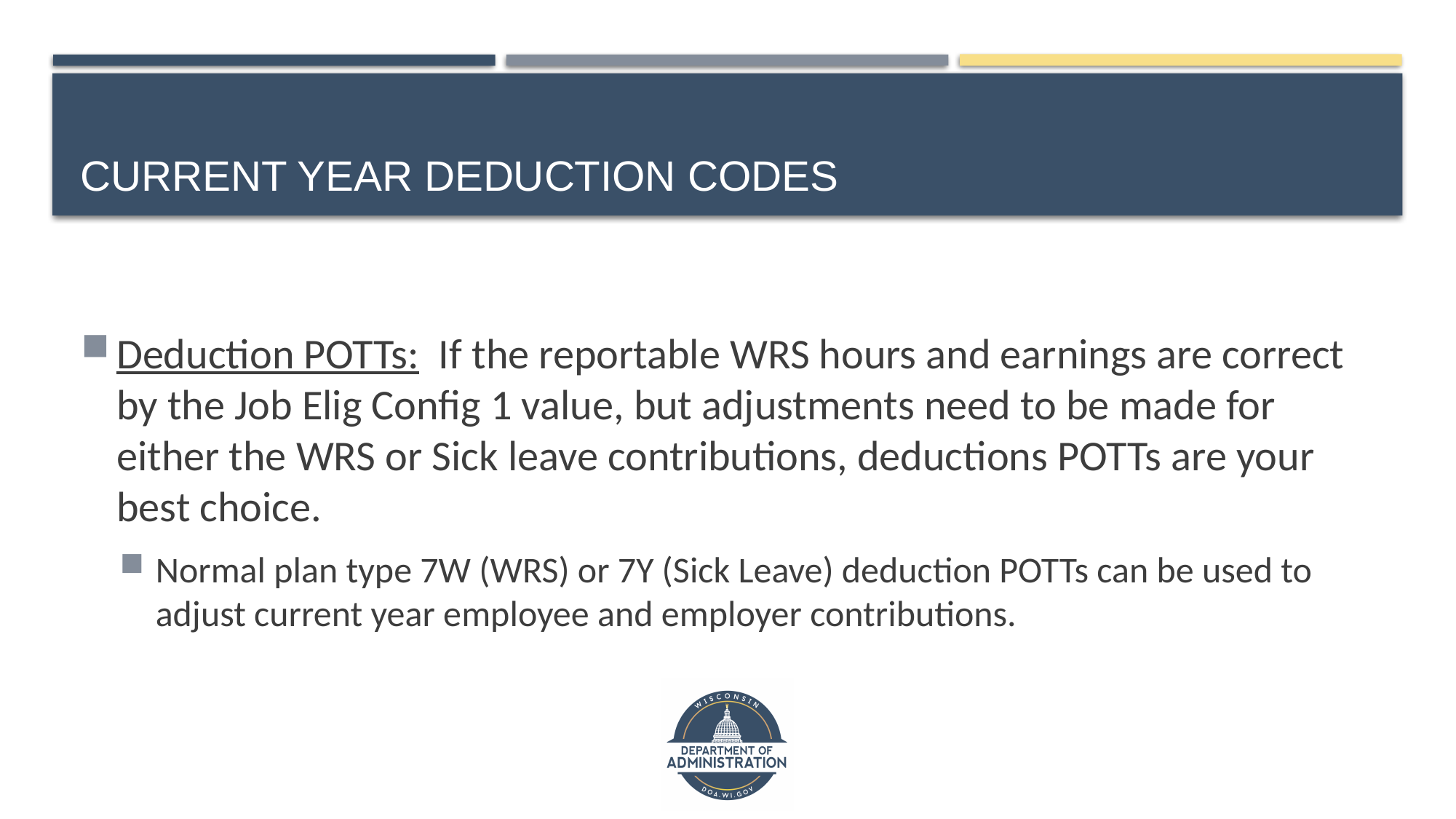

# Current Year Deduction Codes
Deduction POTTs:  If the reportable WRS hours and earnings are correct by the Job Elig Config 1 value, but adjustments need to be made for either the WRS or Sick leave contributions, deductions POTTs are your best choice.
Normal plan type 7W (WRS) or 7Y (Sick Leave) deduction POTTs can be used to adjust current year employee and employer contributions.